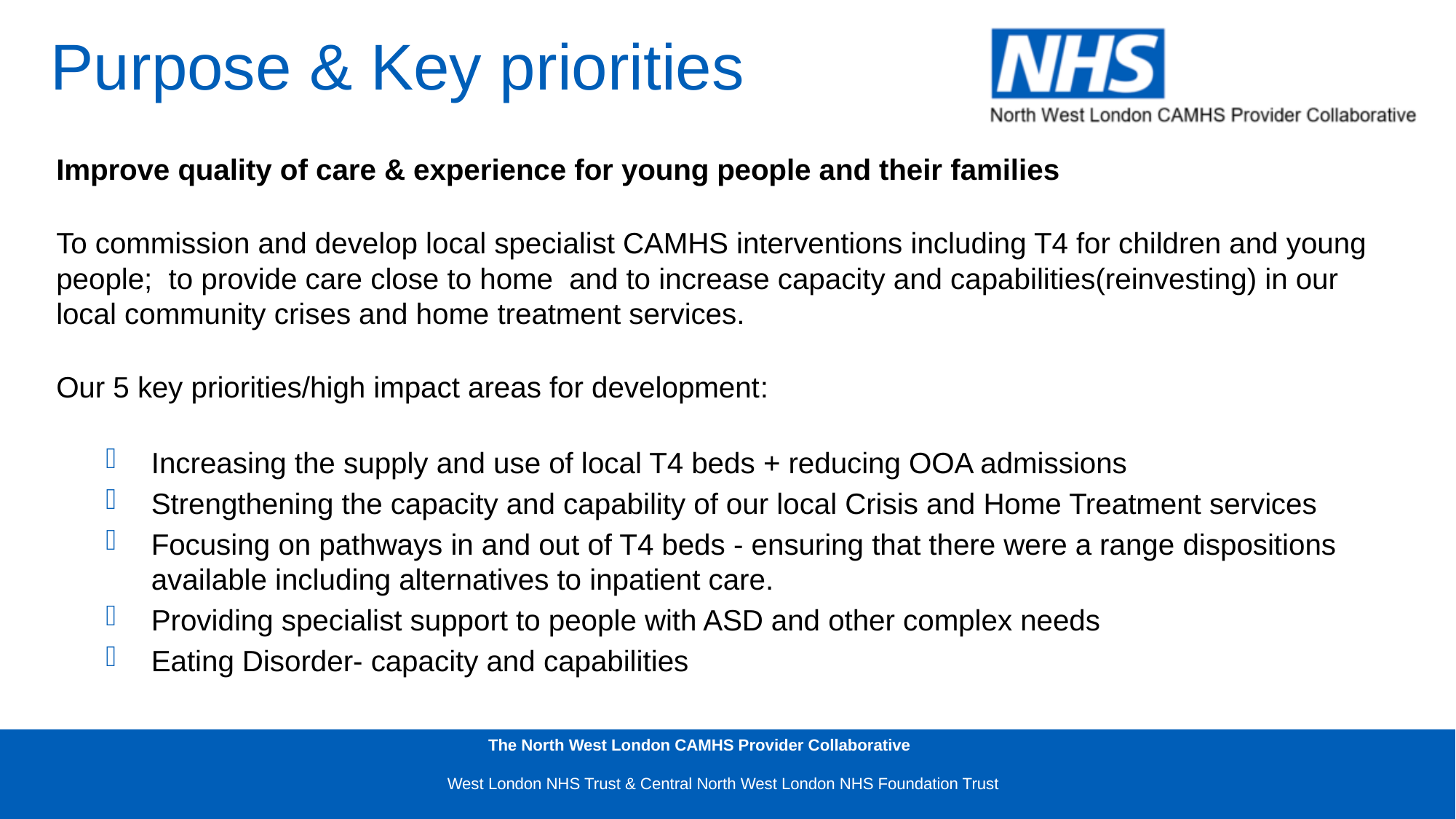

Purpose & Key priorities
Improve quality of care & experience for young people and their families

To commission and develop local specialist CAMHS interventions including T4 for children and young people;  to provide care close to home  and to increase capacity and capabilities(reinvesting) in our local community crises and home treatment services.

Our 5 key priorities/high impact areas for development:

Increasing the supply and use of local T4 beds + reducing OOA admissions
Strengthening the capacity and capability of our local Crisis and Home Treatment services
Focusing on pathways in and out of T4 beds - ensuring that there were a range dispositions available including alternatives to inpatient care.
Providing specialist support to people with ASD and other complex needs
Eating Disorder- capacity and capabilities